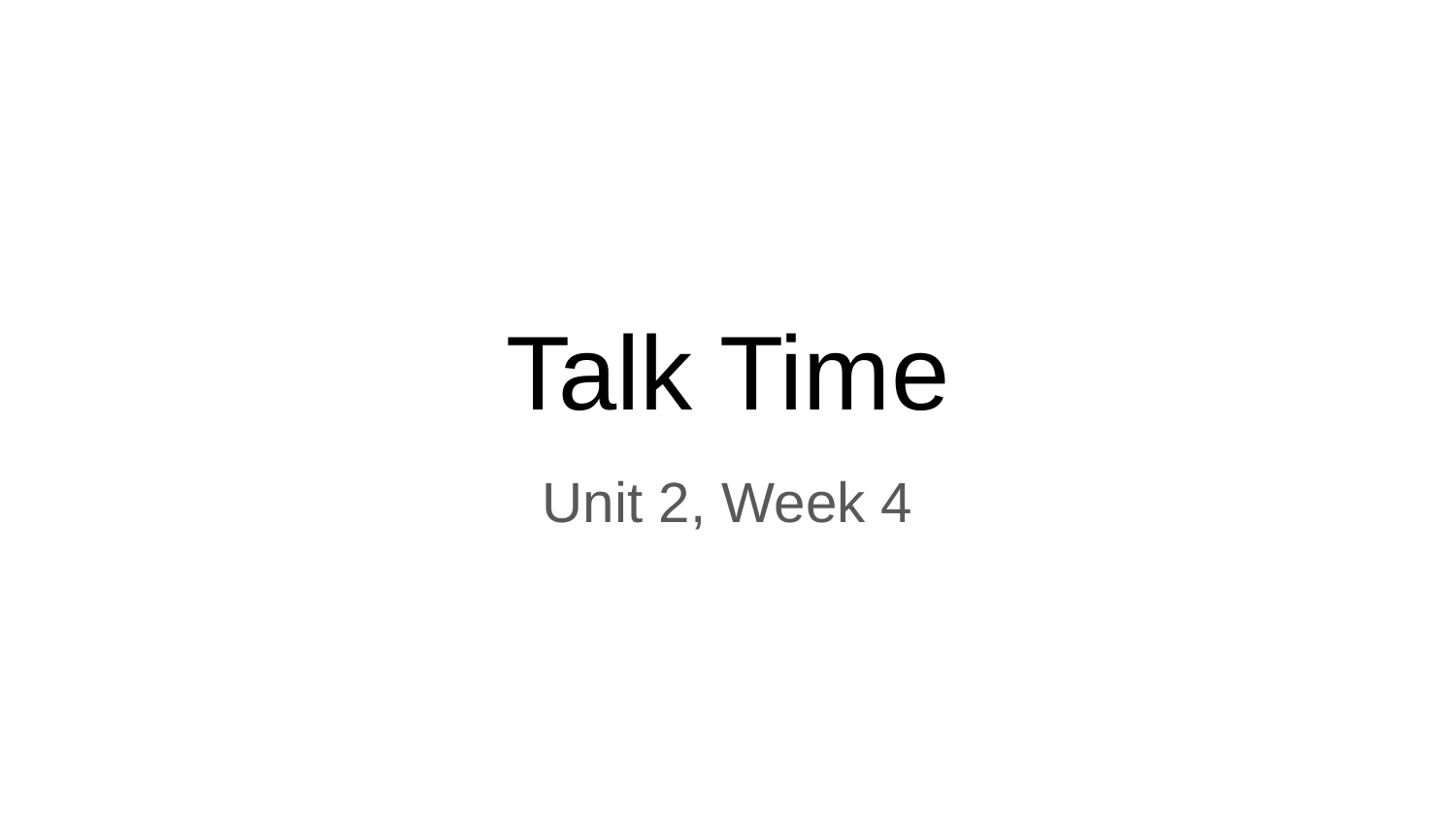

# Talk Time
Unit 2, Week 4